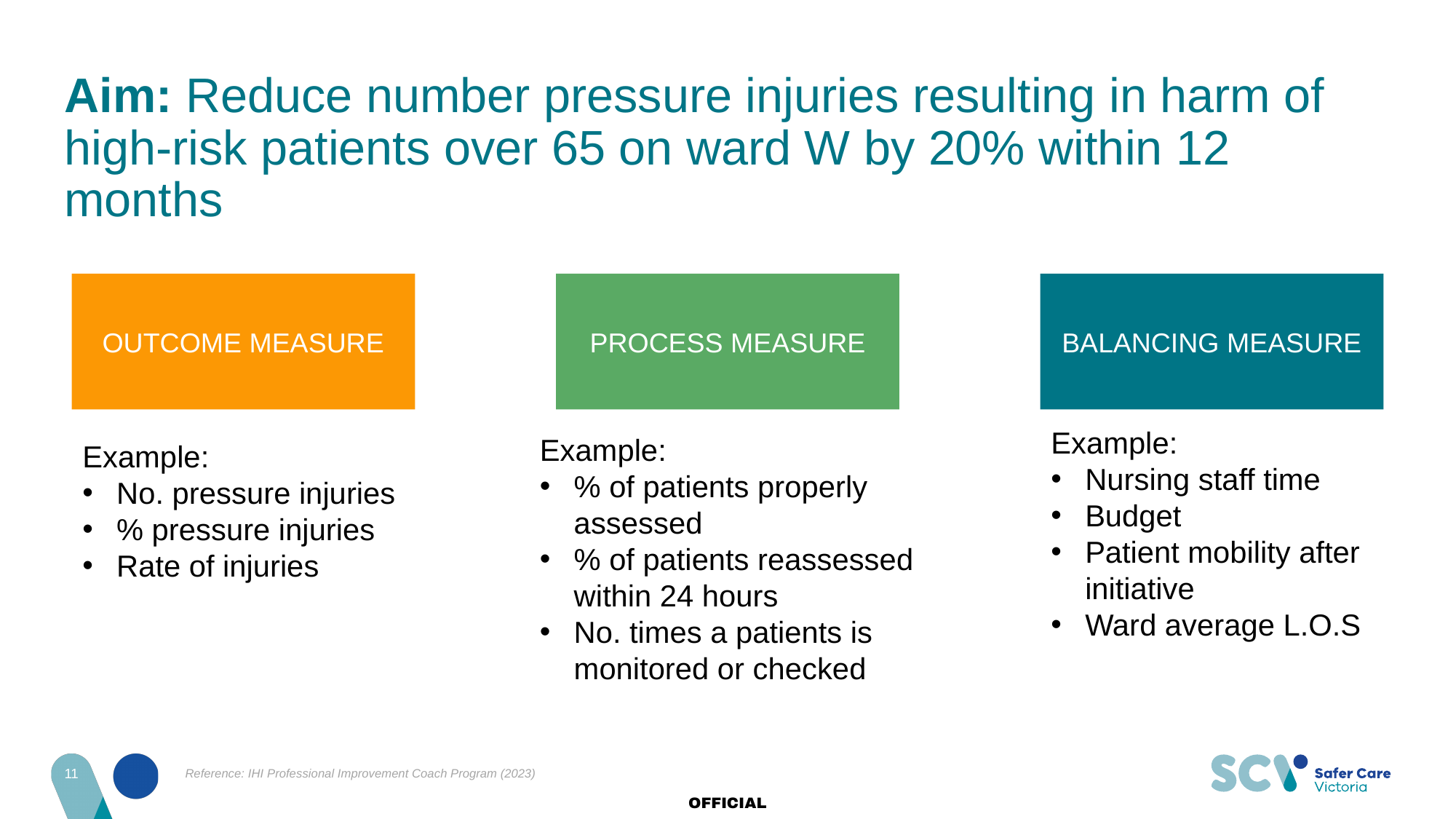

# Aim: Reduce number pressure injuries resulting in harm of high-risk patients over 65 on ward W by 20% within 12 months
OUTCOME MEASURE
PROCESS MEASURE
BALANCING MEASURE
Example:
Nursing staff time
Budget
Patient mobility after initiative
Ward average L.O.S

Example:
% of patients properly assessed
% of patients reassessed within 24 hours
No. times a patients is monitored or checked

Example:
No. pressure injuries
% pressure injuries
Rate of injuries

11
Reference: IHI Professional Improvement Coach Program (2023)